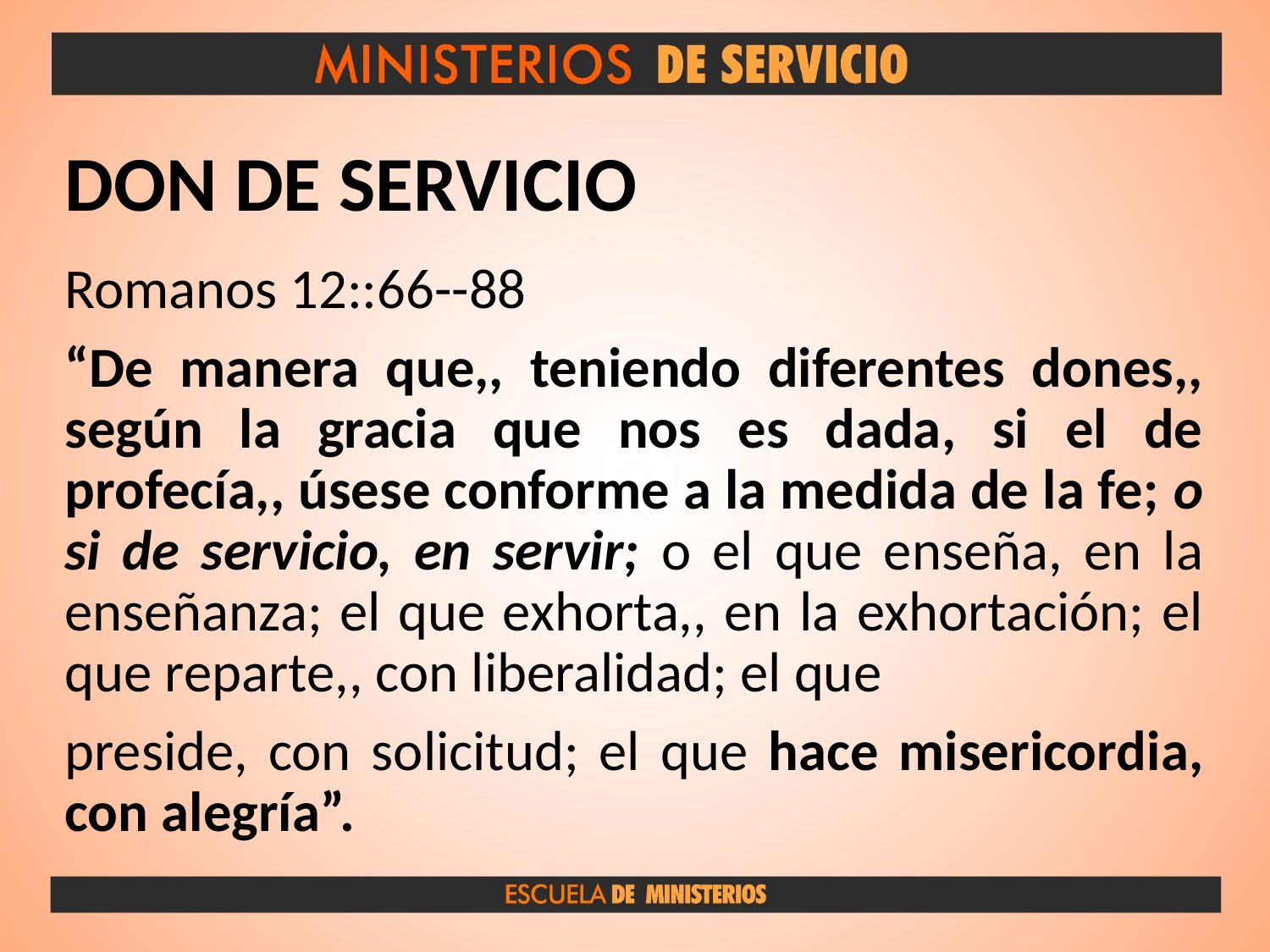

# DON DE SERVICIO
Romanos 12::66--88
“De manera que,, teniendo diferentes dones,, según la gracia que nos es dada, si el de profecía,, úsese conforme a la medida de la fe; o si de servicio, en servir; o el que enseña, en la enseñanza; el que exhorta,, en la exhortación; el que reparte,, con liberalidad; el que
preside, con solicitud; el que hace misericordia, con alegría”.